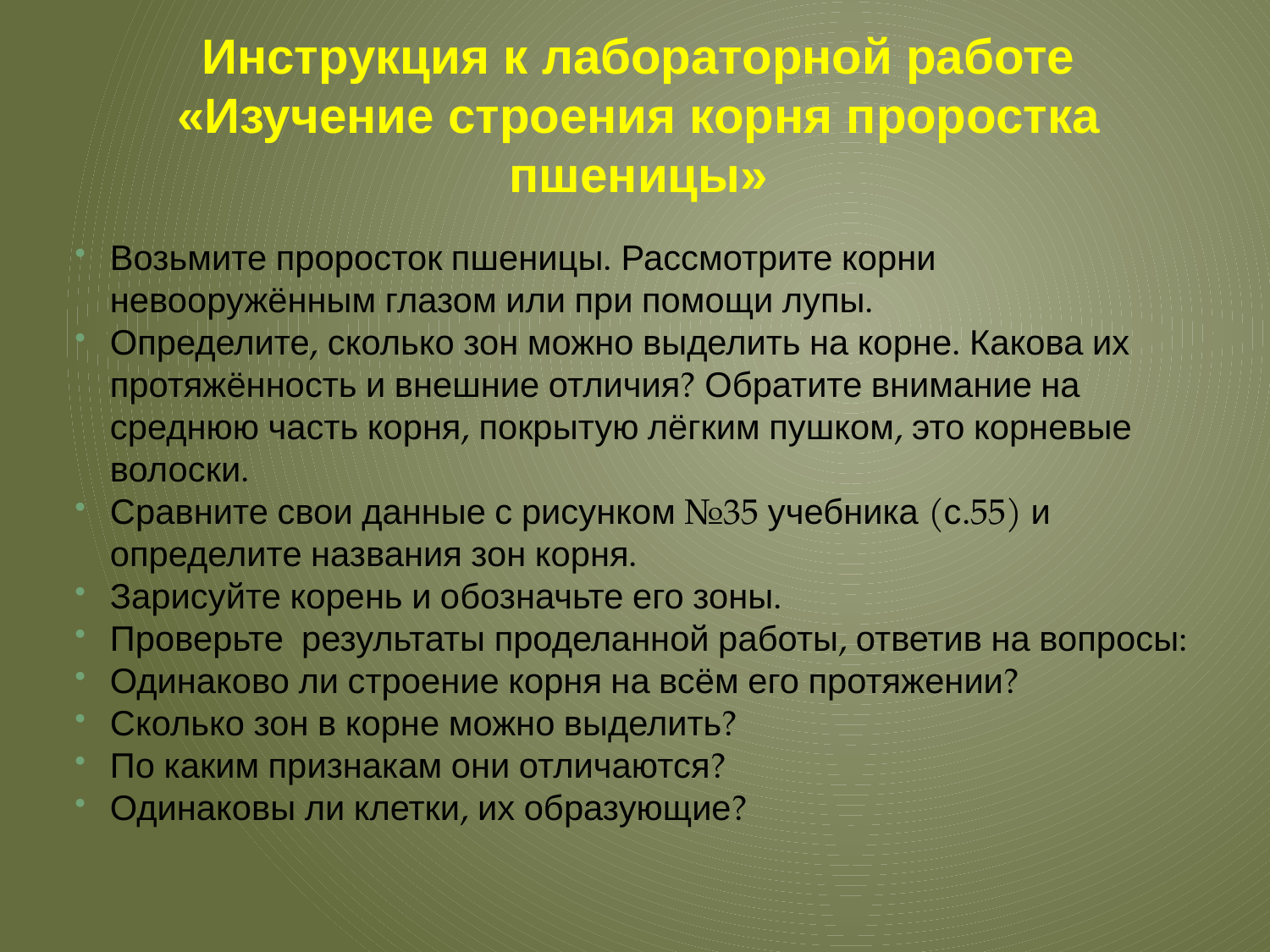

# Инструкция к лабораторной работе «Изучение строения корня проростка пшеницы»
Возьмите проросток пшеницы. Рассмотрите корни невооружённым глазом или при помощи лупы.
Определите, сколько зон можно выделить на корне. Какова их протяжённость и внешние отличия? Обратите внимание на среднюю часть корня, покрытую лёгким пушком, это корневые волоски.
Сравните свои данные с рисунком №35 учебника (с.55) и определите названия зон корня.
Зарисуйте корень и обозначьте его зоны.
Проверьте  результаты проделанной работы, ответив на вопросы:
Одинаково ли строение корня на всём его протяжении?
Сколько зон в корне можно выделить?
По каким признакам они отличаются?
Одинаковы ли клетки, их образующие?